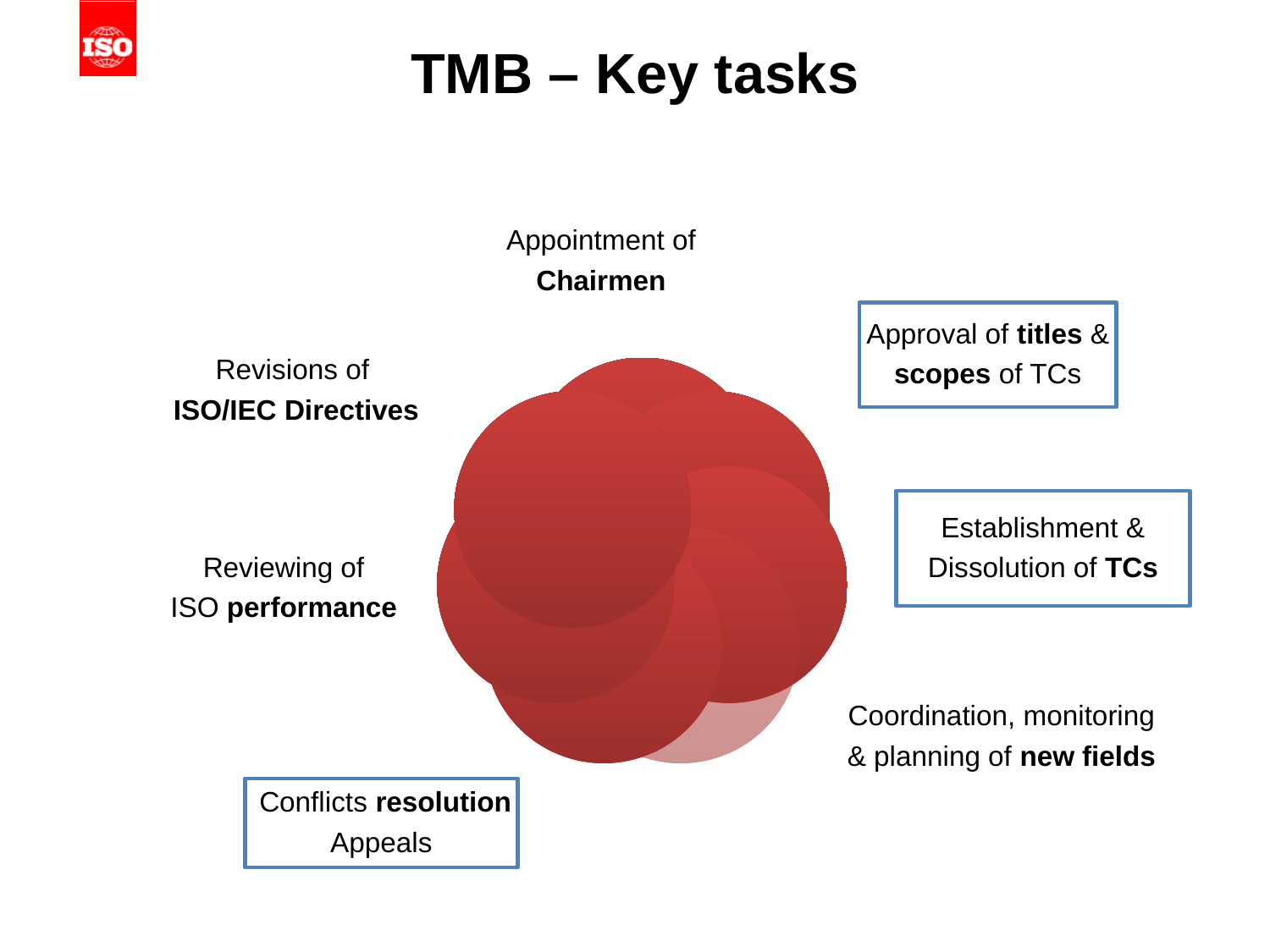

# TMB – Key tasks
Appointment of
Chairmen
Approval of titles &
scopes of TCs
Revisions of
ISO/IEC Directives

Establishment &
Dissolution of TCs

Reviewing of
ISO performance
Coordination, monitoring
& planning of new fields
 Conflicts resolution
Appeals